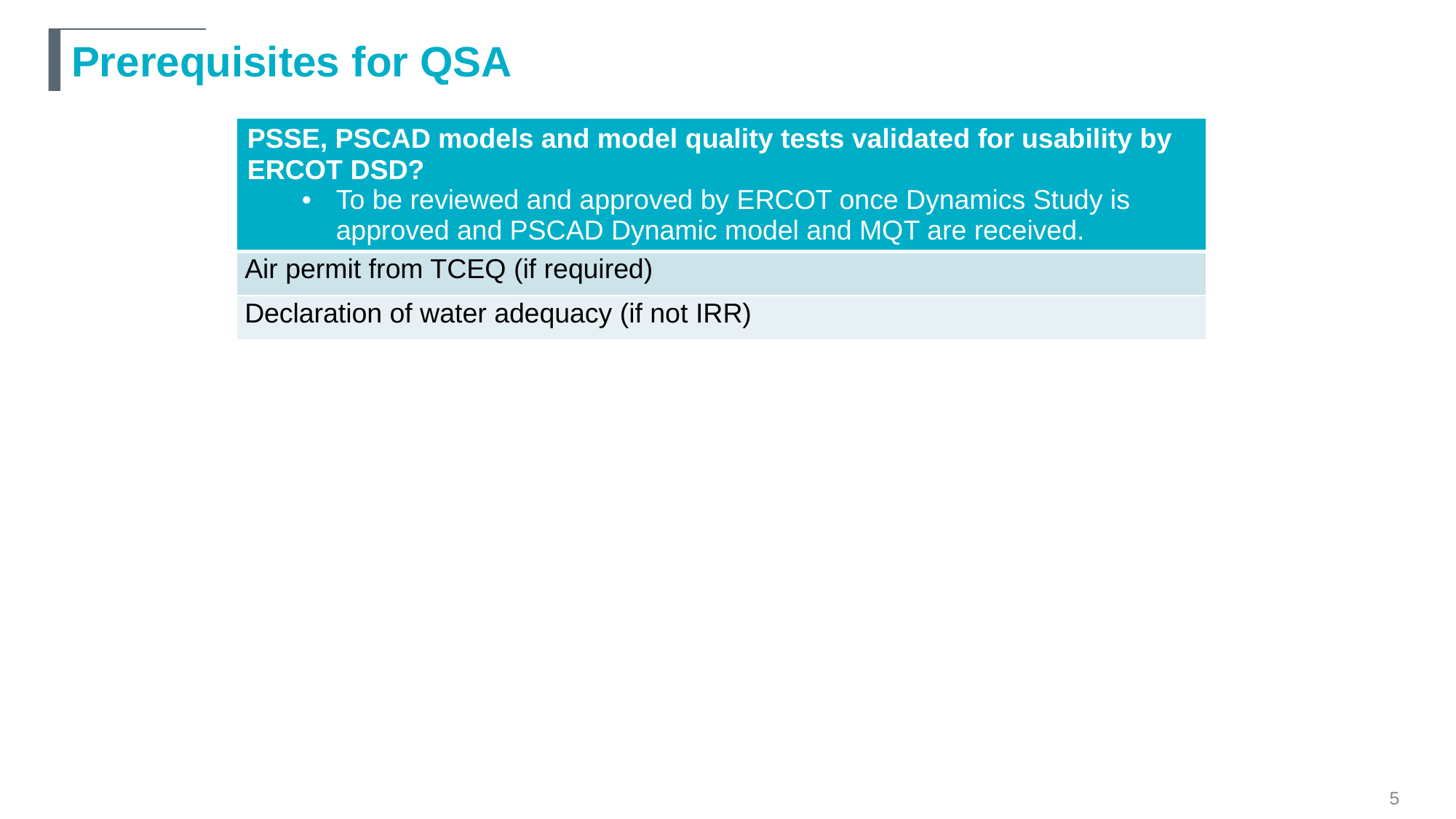

# Prerequisites for QSA
| PSSE, PSCAD models and model quality tests validated for usability by ERCOT DSD? To be reviewed and approved by ERCOT once Dynamics Study is approved and PSCAD Dynamic model and MQT are received. |
| --- |
| Air permit from TCEQ (if required) |
| Declaration of water adequacy (if not IRR) |
5